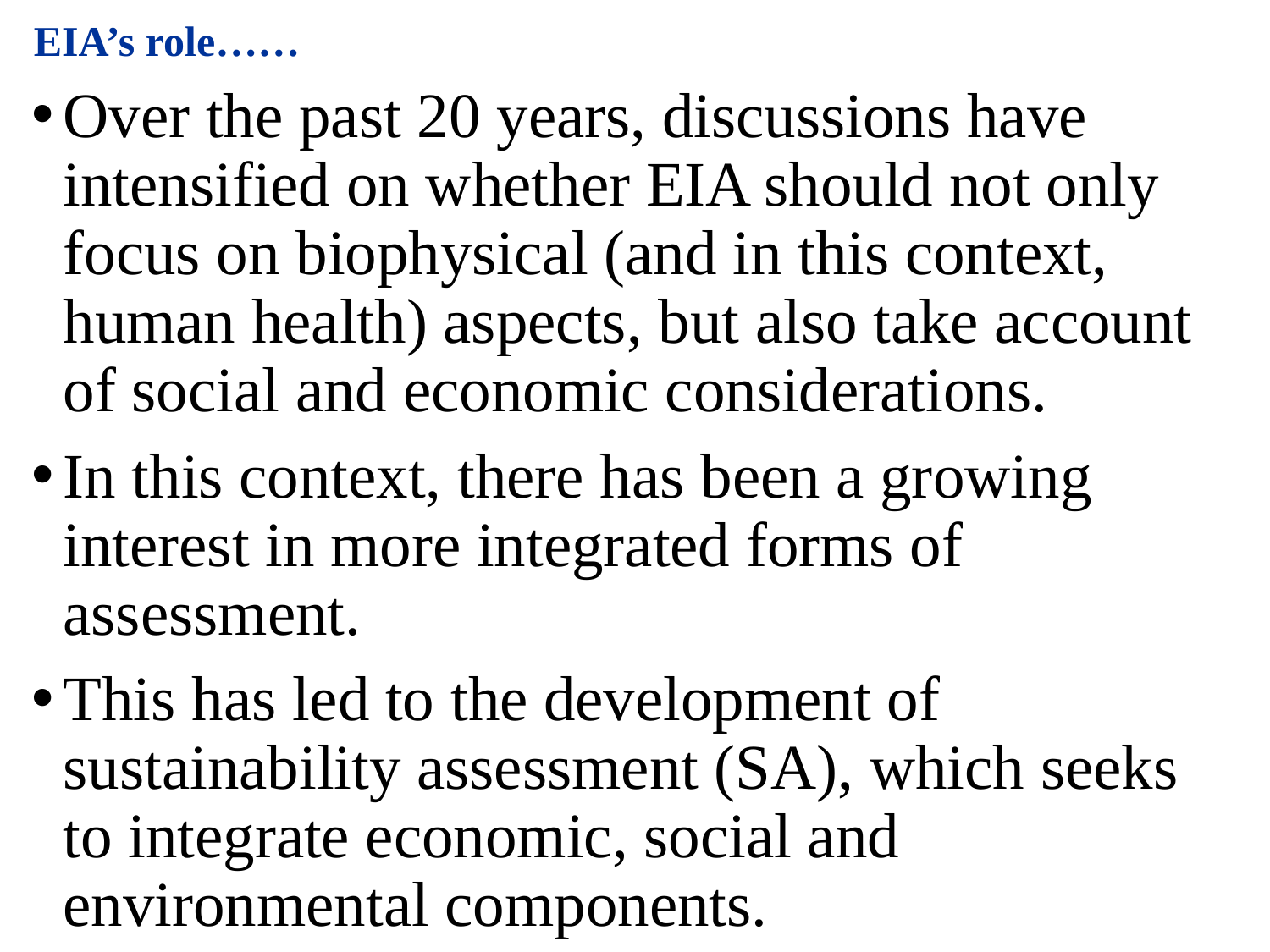

# EIA’s role……
Over the past 20 years, discussions have intensified on whether EIA should not only focus on biophysical (and in this context, human health) aspects, but also take account of social and economic considerations.
In this context, there has been a growing interest in more integrated forms of assessment.
This has led to the development of sustainability assessment (SA), which seeks to integrate economic, social and environmental components.